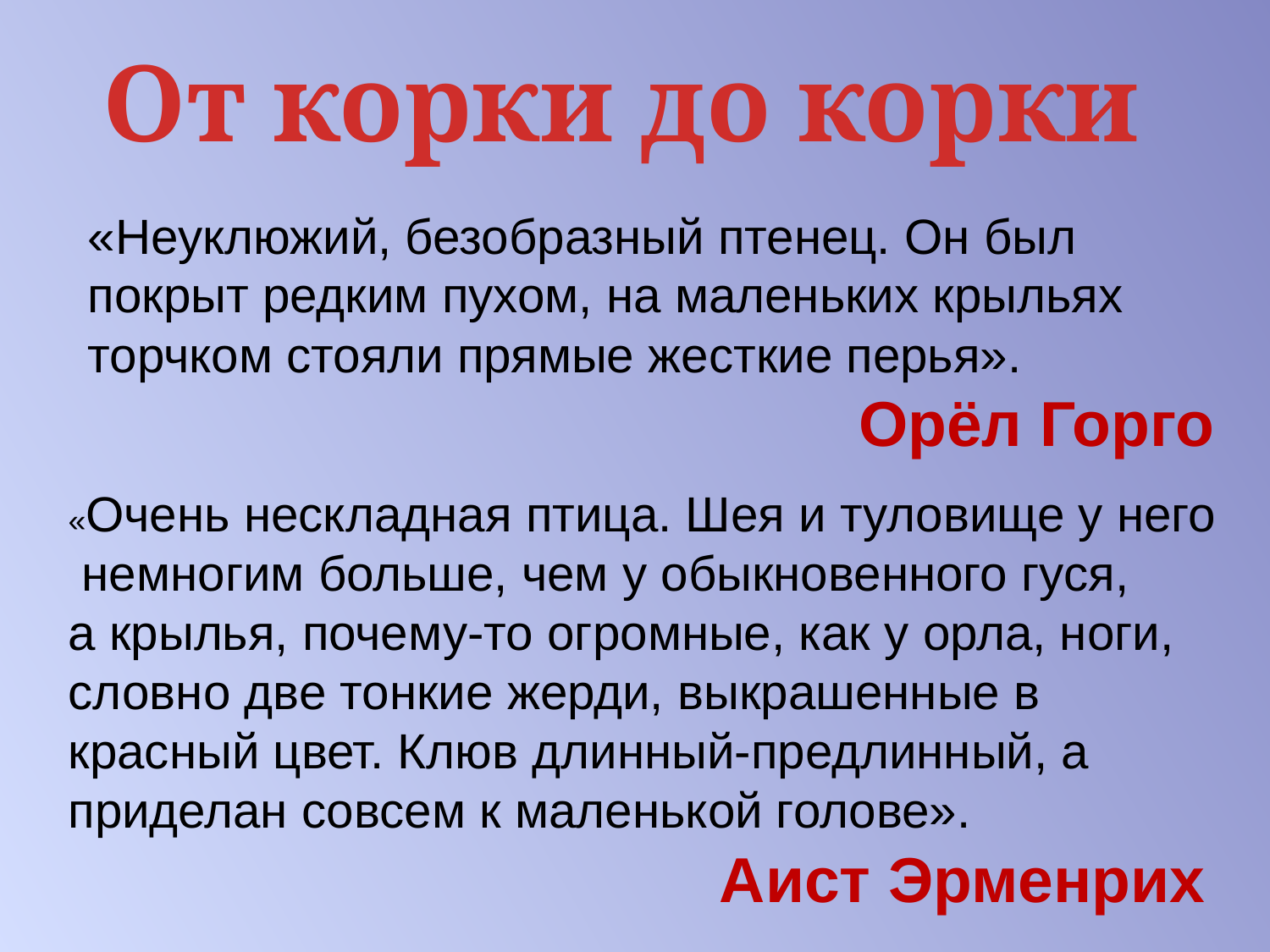

# От корки до корки
«Неуклюжий, безобразный птенец. Он был
покрыт редким пухом, на маленьких крыльях
торчком стояли прямые жесткие перья».
Орёл Горго
«Очень нескладная птица. Шея и туловище у него
 немногим больше, чем у обыкновенного гуся,
а крылья, почему-то огромные, как у орла, ноги,
словно две тонкие жерди, выкрашенные в
красный цвет. Клюв длинный-предлинный, а
приделан совсем к маленькой голове».
Аист Эрменрих